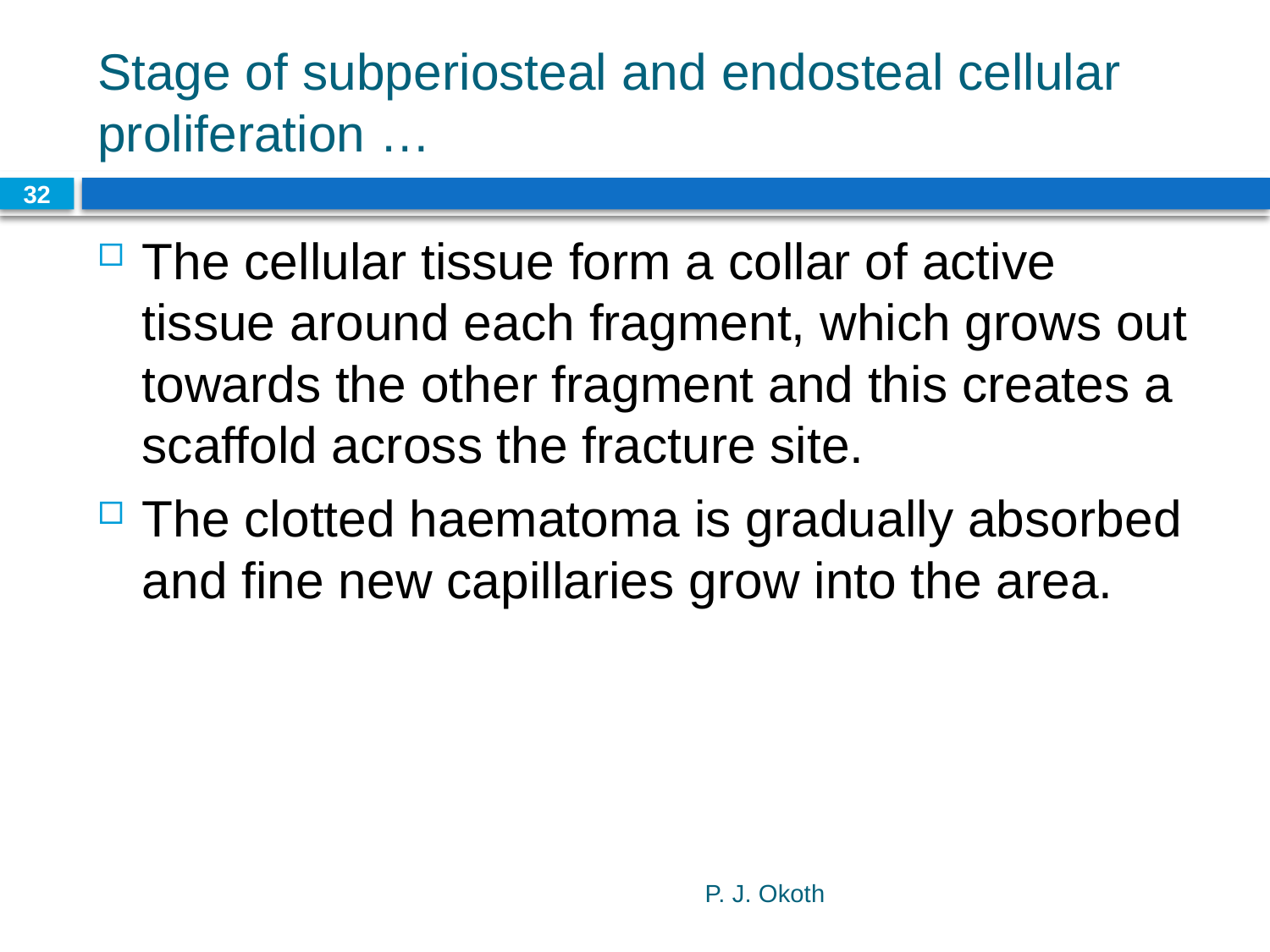

# Stage of subperiosteal and endosteal cellular proliferation …
32
The cellular tissue form a collar of active tissue around each fragment, which grows out towards the other fragment and this creates a scaffold across the fracture site.
The clotted haematoma is gradually absorbed and fine new capillaries grow into the area.
P. J. Okoth